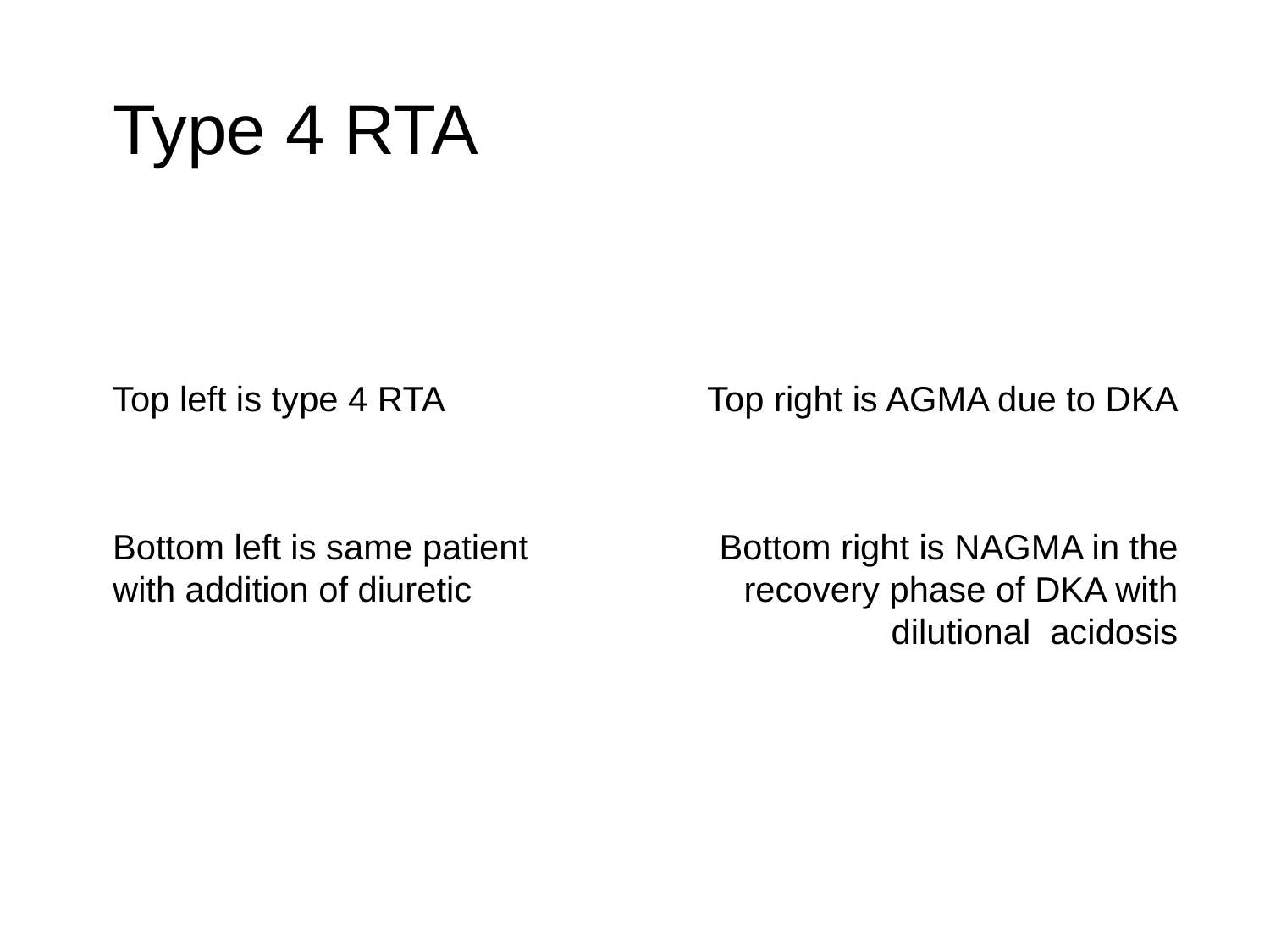

# Type 4 RTA
Top left is type 4 RTA

Bottom left is same patient
with addition of diuretic
Top right is AGMA due to DKA

Bottom right is NAGMA in the recovery phase of DKA with dilutional  acidosis